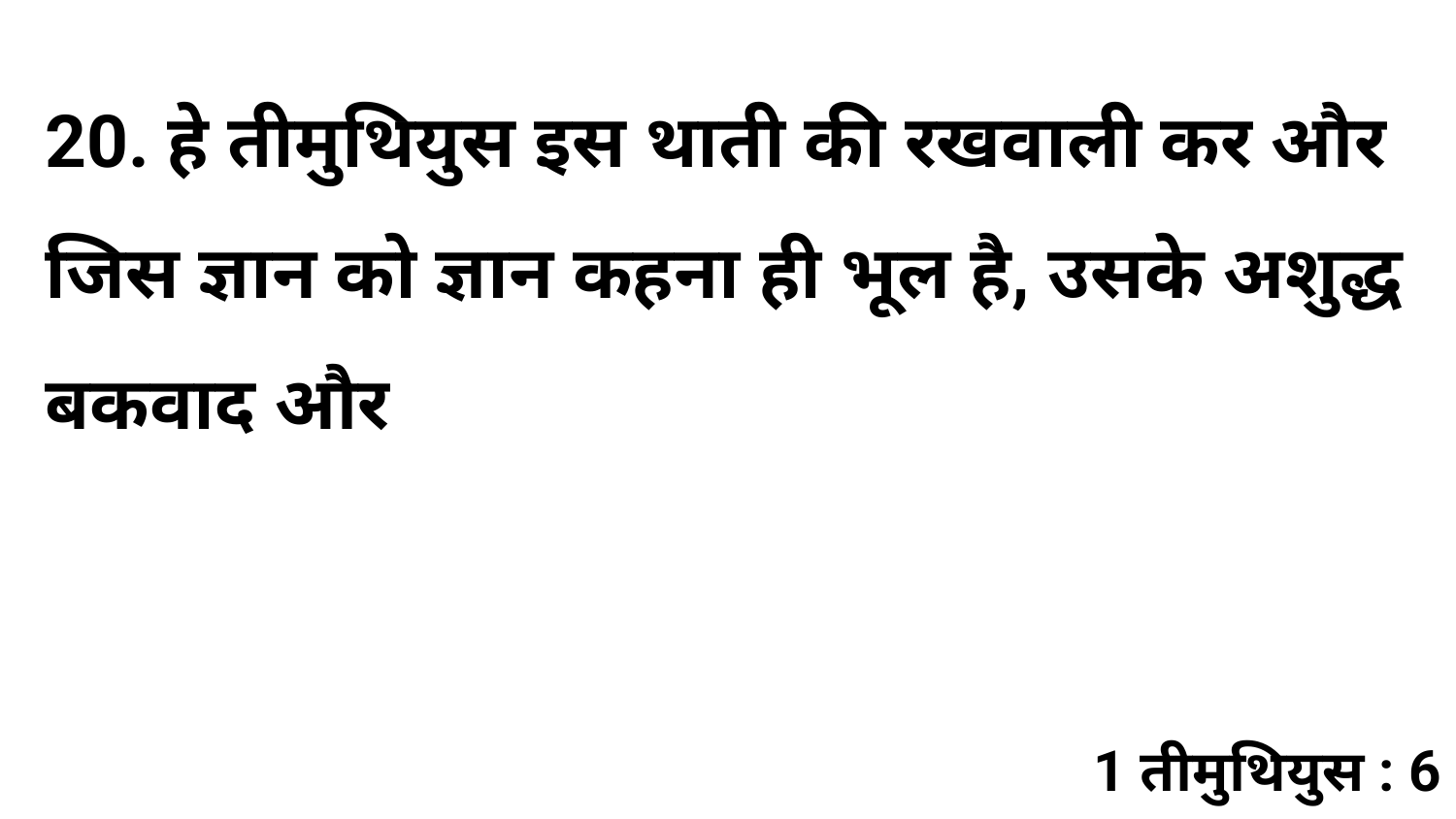

20. हे तीमुथियुस इस थाती की रखवाली कर और जिस ज्ञान को ज्ञान कहना ही भूल है, उसके अशुद्ध बकवाद और
1 तीमुथियुस : 6